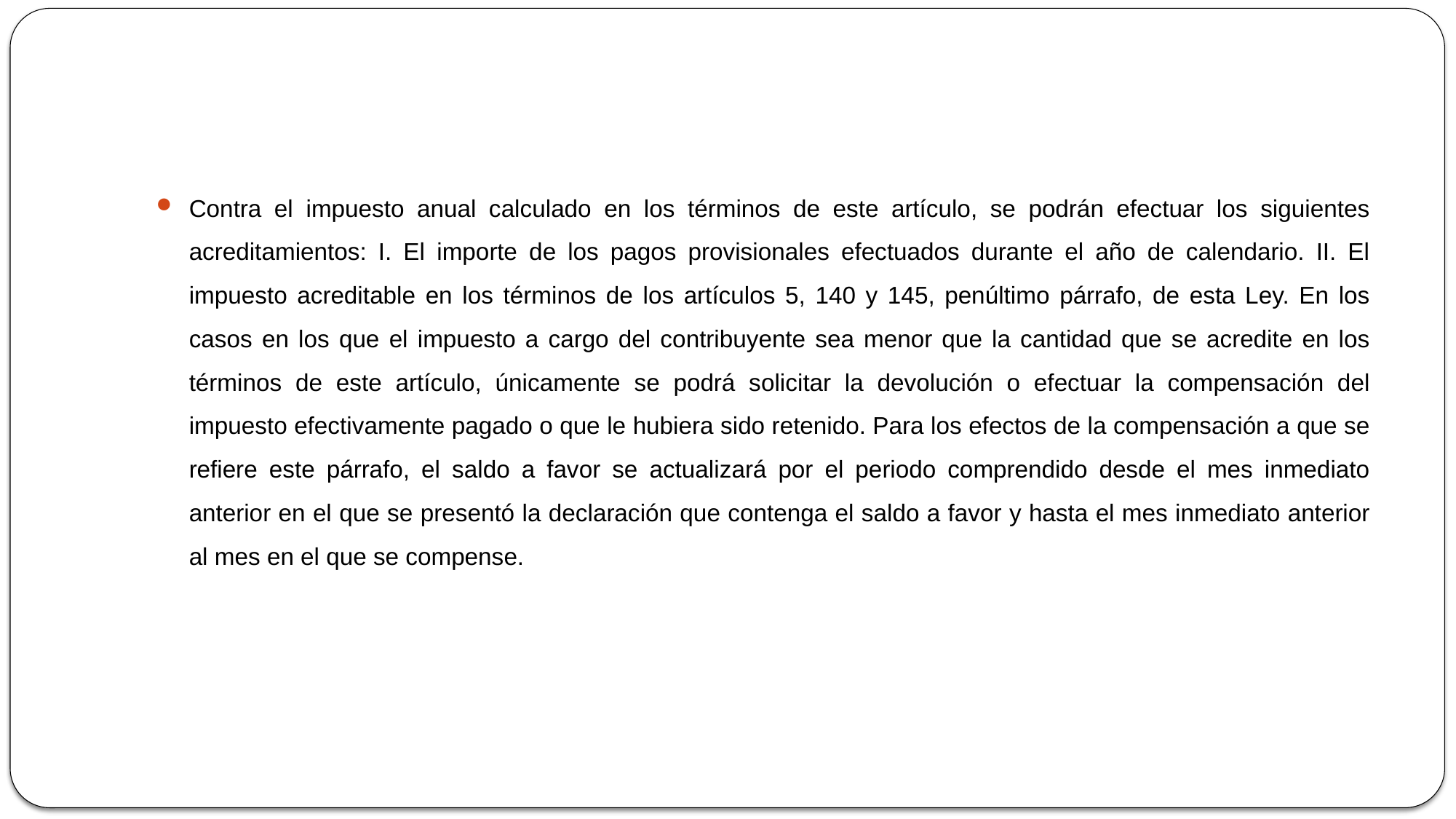

#
Contra el impuesto anual calculado en los términos de este artículo, se podrán efectuar los siguientes acreditamientos: I. El importe de los pagos provisionales efectuados durante el año de calendario. II. El impuesto acreditable en los términos de los artículos 5, 140 y 145, penúltimo párrafo, de esta Ley. En los casos en los que el impuesto a cargo del contribuyente sea menor que la cantidad que se acredite en los términos de este artículo, únicamente se podrá solicitar la devolución o efectuar la compensación del impuesto efectivamente pagado o que le hubiera sido retenido. Para los efectos de la compensación a que se refiere este párrafo, el saldo a favor se actualizará por el periodo comprendido desde el mes inmediato anterior en el que se presentó la declaración que contenga el saldo a favor y hasta el mes inmediato anterior al mes en el que se compense.